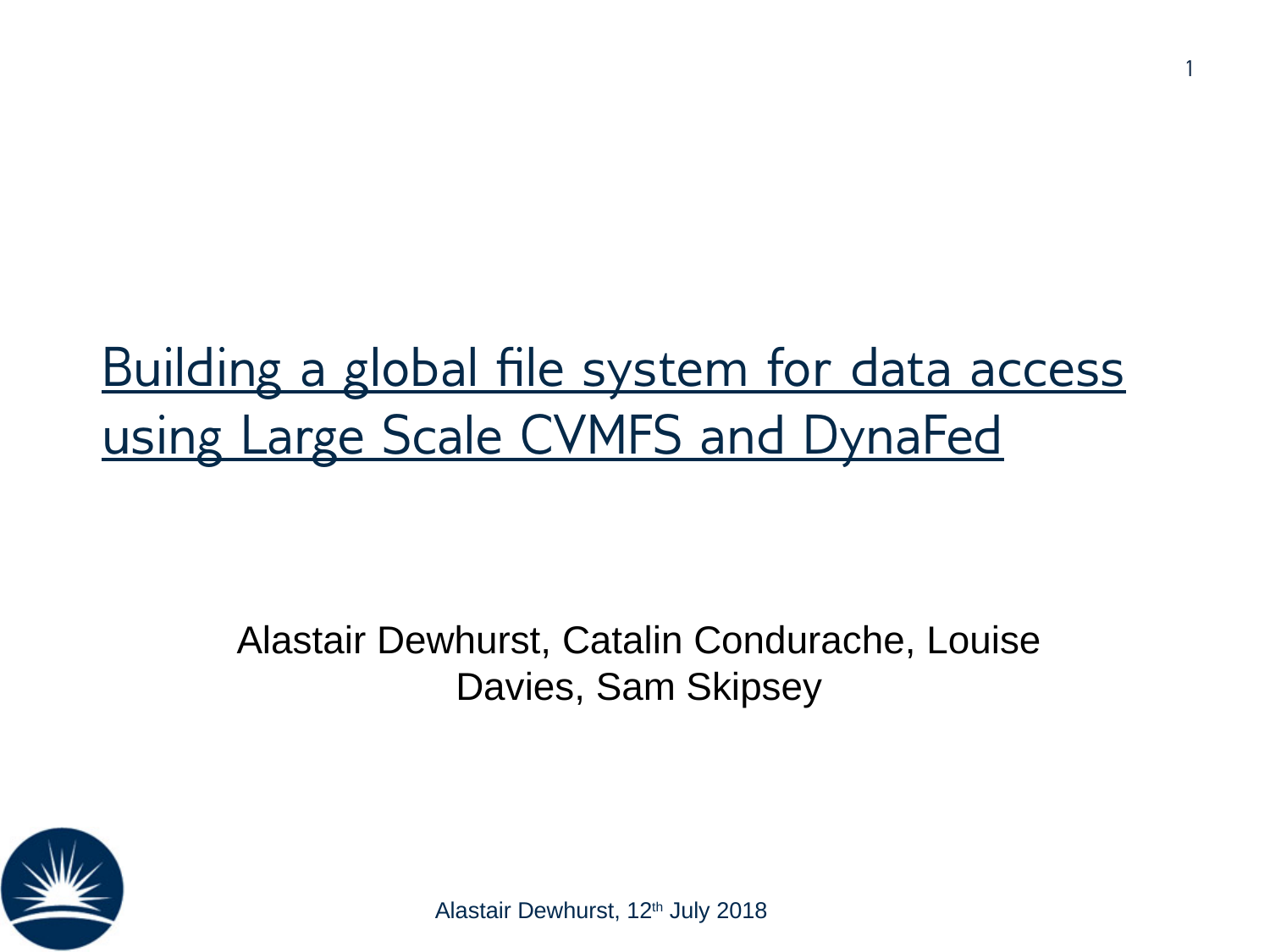

1
# Building a global file system for data access using Large Scale CVMFS and DynaFed
Alastair Dewhurst, Catalin Condurache, Louise Davies, Sam Skipsey